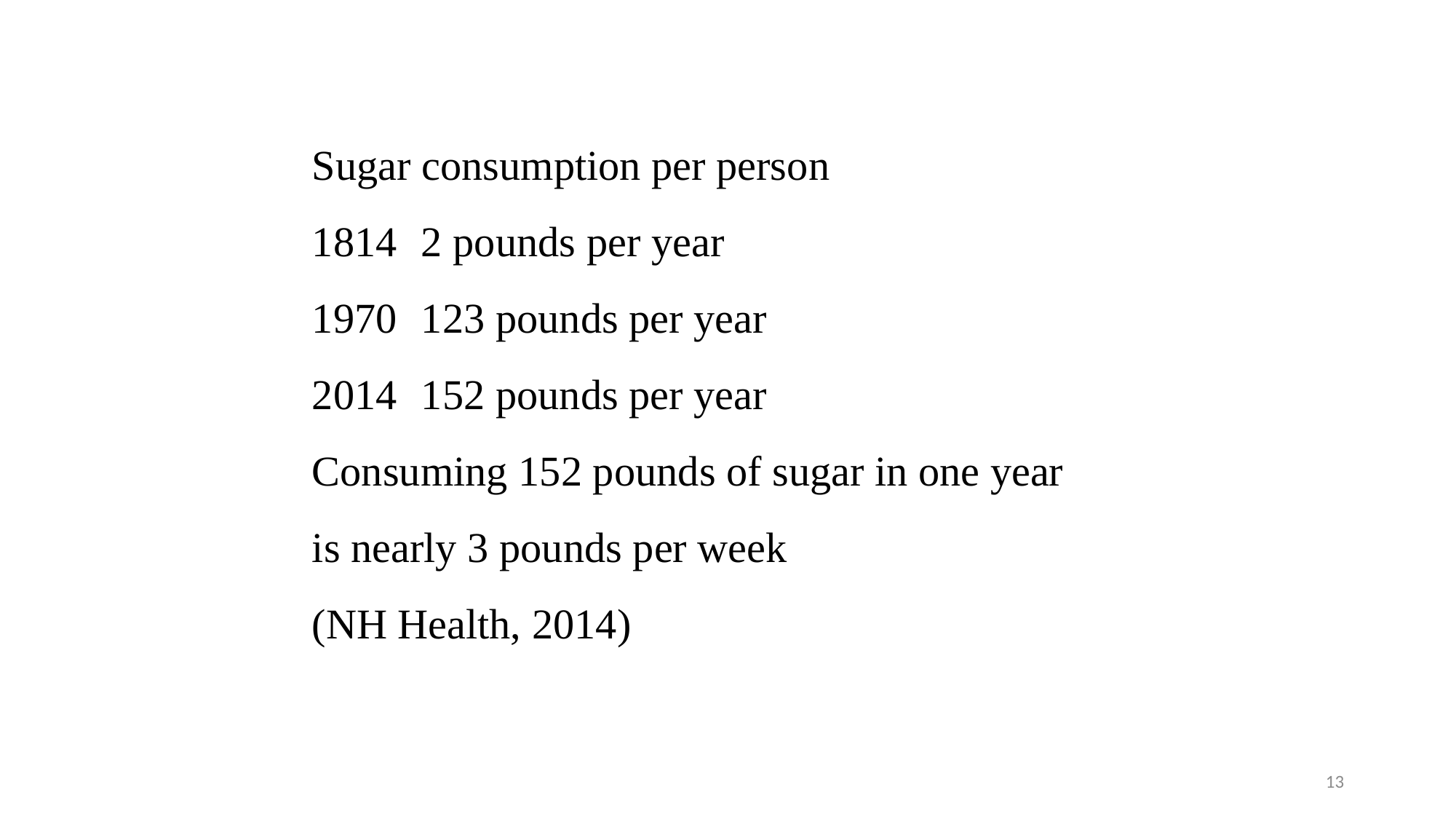

Sugar consumption per person
1814 	2 pounds per year
1970	123 pounds per year
2014	152 pounds per year
Consuming 152 pounds of sugar in one year is nearly 3 pounds per week
(NH Health, 2014)
13